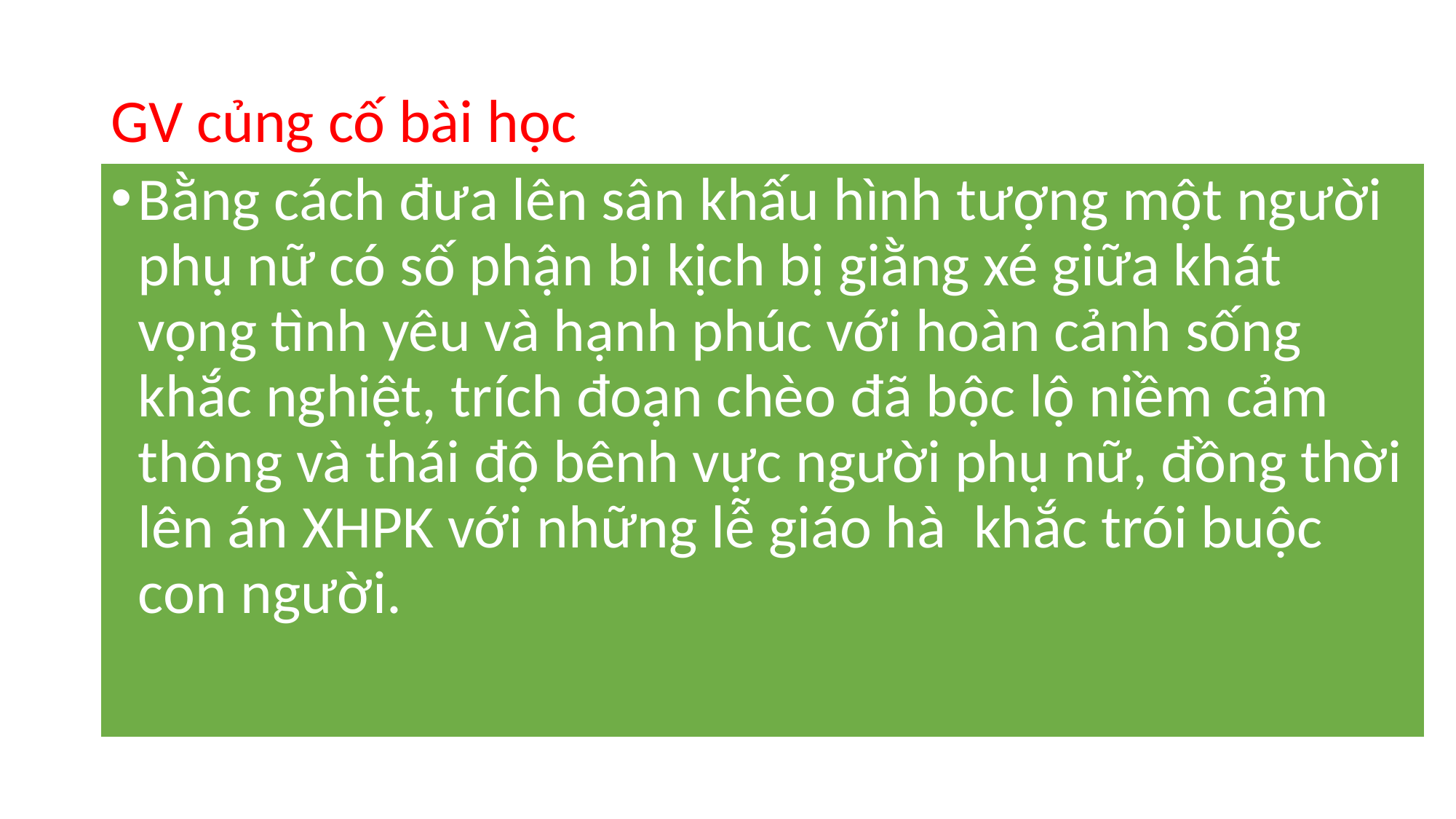

# GV củng cố bài học
Bằng cách đưa lên sân khấu hình tượng một người phụ nữ có số phận bi kịch bị giằng xé giữa khát vọng tình yêu và hạnh phúc với hoàn cảnh sống khắc nghiệt, trích đoạn chèo đã bộc lộ niềm cảm thông và thái độ bênh vực người phụ nữ, đồng thời lên án XHPK với những lễ giáo hà  khắc trói buộc con người.